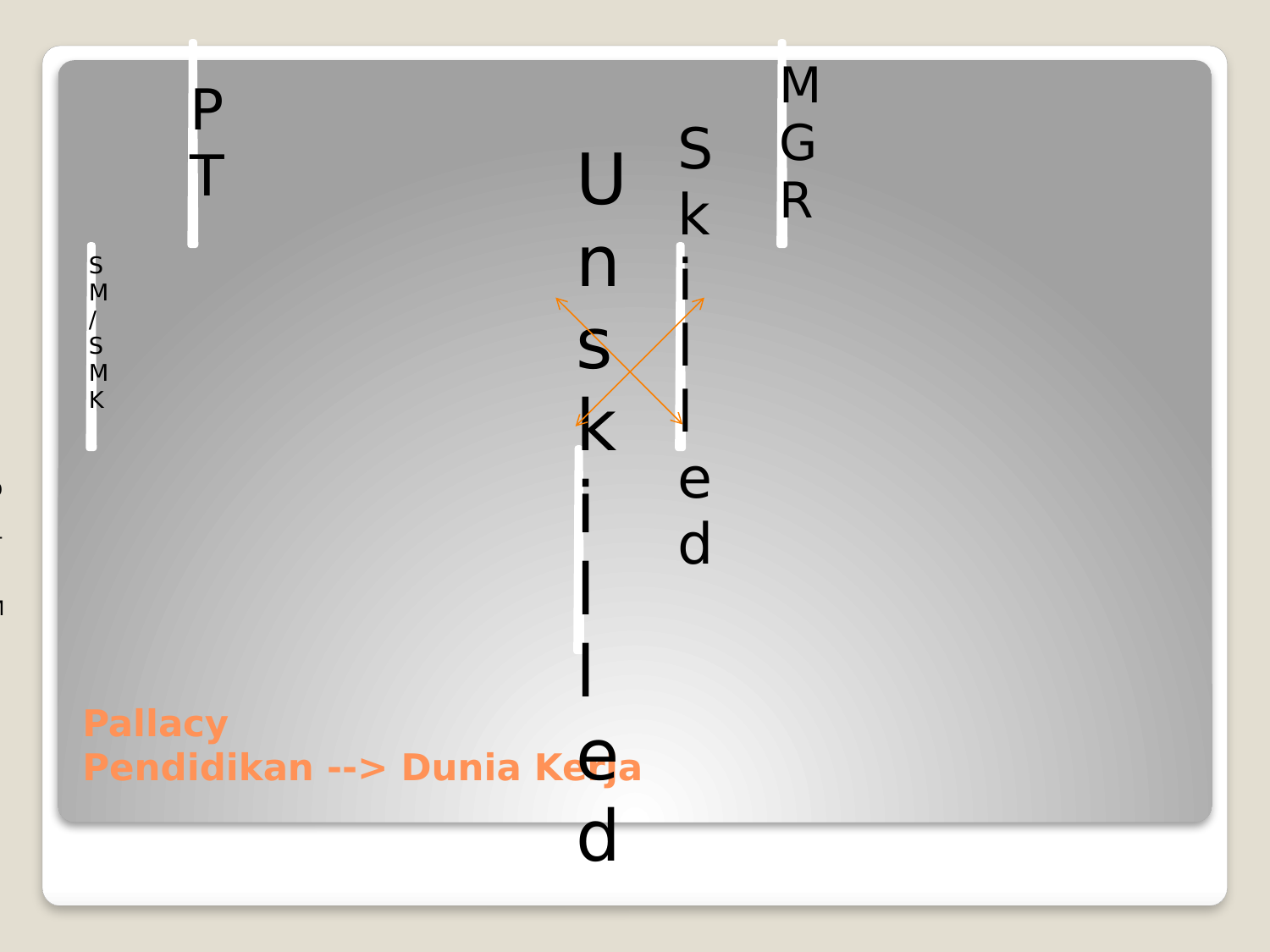

PT
SM/SMK
SD + SMP
MGR
Skilled
# Pallacy Pendidikan --> Dunia Kerja